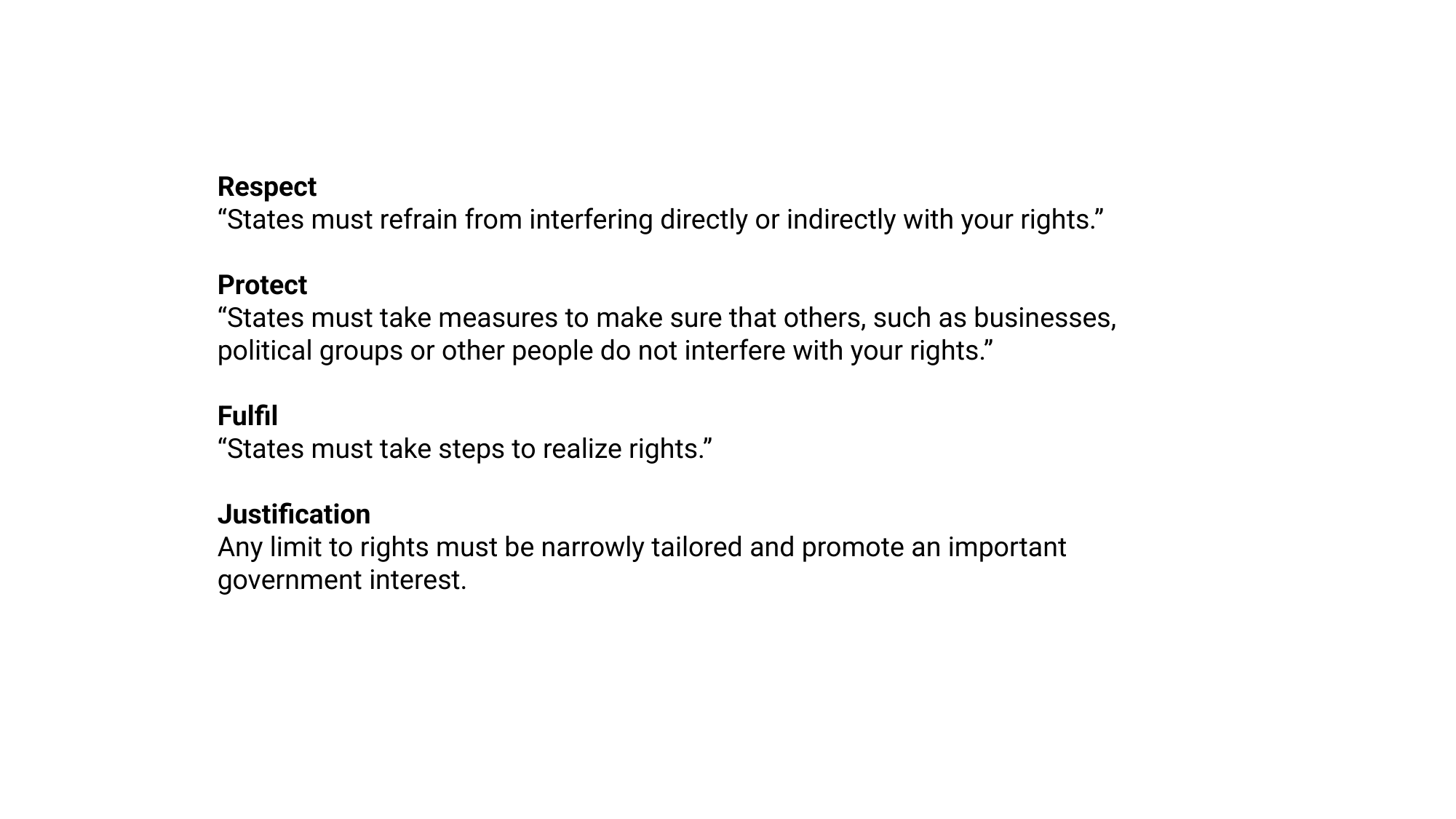

Respect
“States must refrain from interfering directly or indirectly with your rights.”

Protect
“States must take measures to make sure that others, such as businesses, political groups or other people do not interfere with your rights.”

Fulfil
“States must take steps to realize rights.”

Justification
Any limit to rights must be narrowly tailored and promote an important government interest.